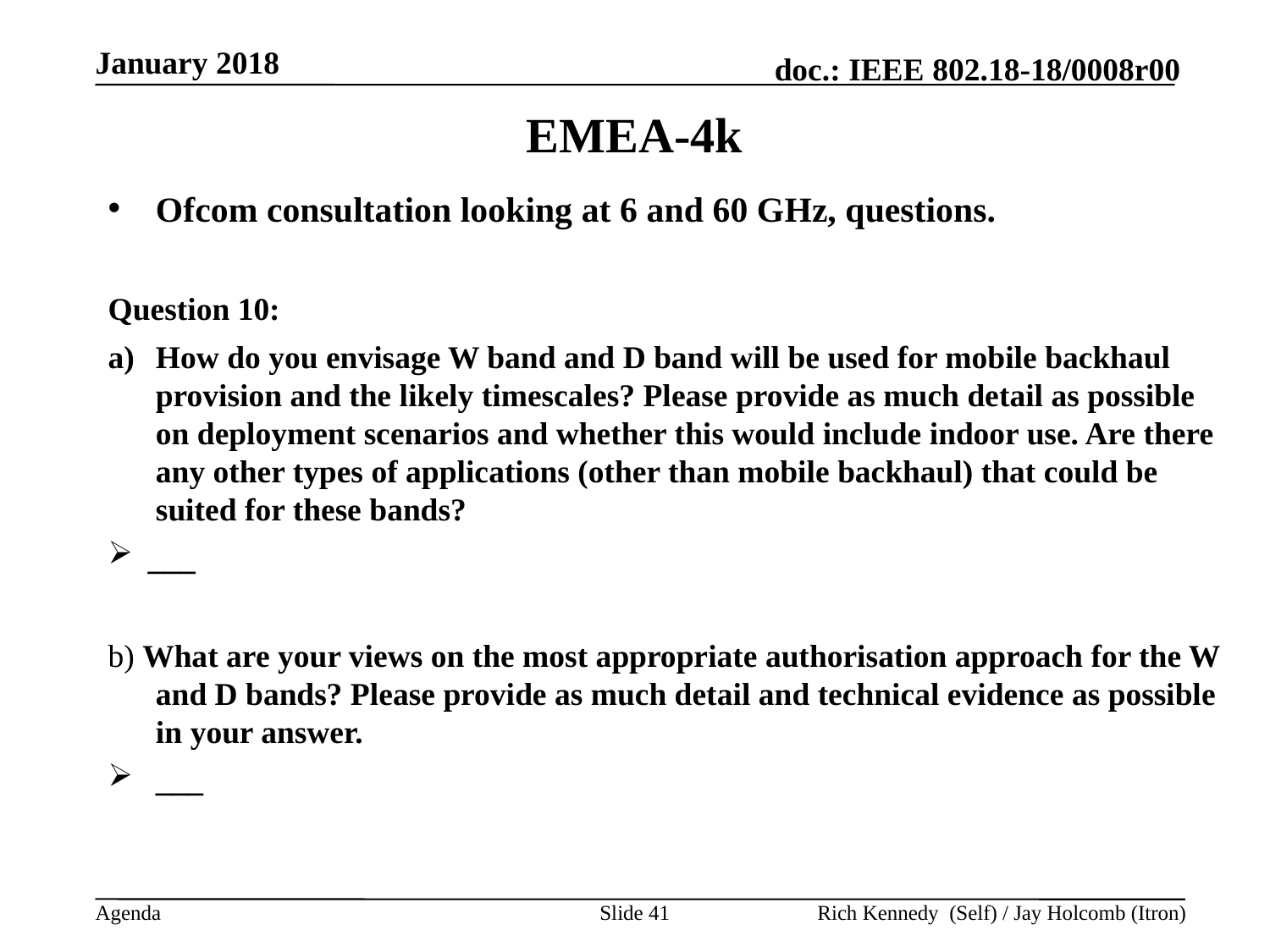

January 2018
# EMEA-4k
Ofcom consultation looking at 6 and 60 GHz, questions.

Question 10:
How do you envisage W band and D band will be used for mobile backhaul provision and the likely timescales? Please provide as much detail as possible on deployment scenarios and whether this would include indoor use. Are there any other types of applications (other than mobile backhaul) that could be suited for these bands?
___

b) What are your views on the most appropriate authorisation approach for the W and D bands? Please provide as much detail and technical evidence as possible in your answer.
___

Slide 41
Rich Kennedy  (Self) / Jay Holcomb (Itron)